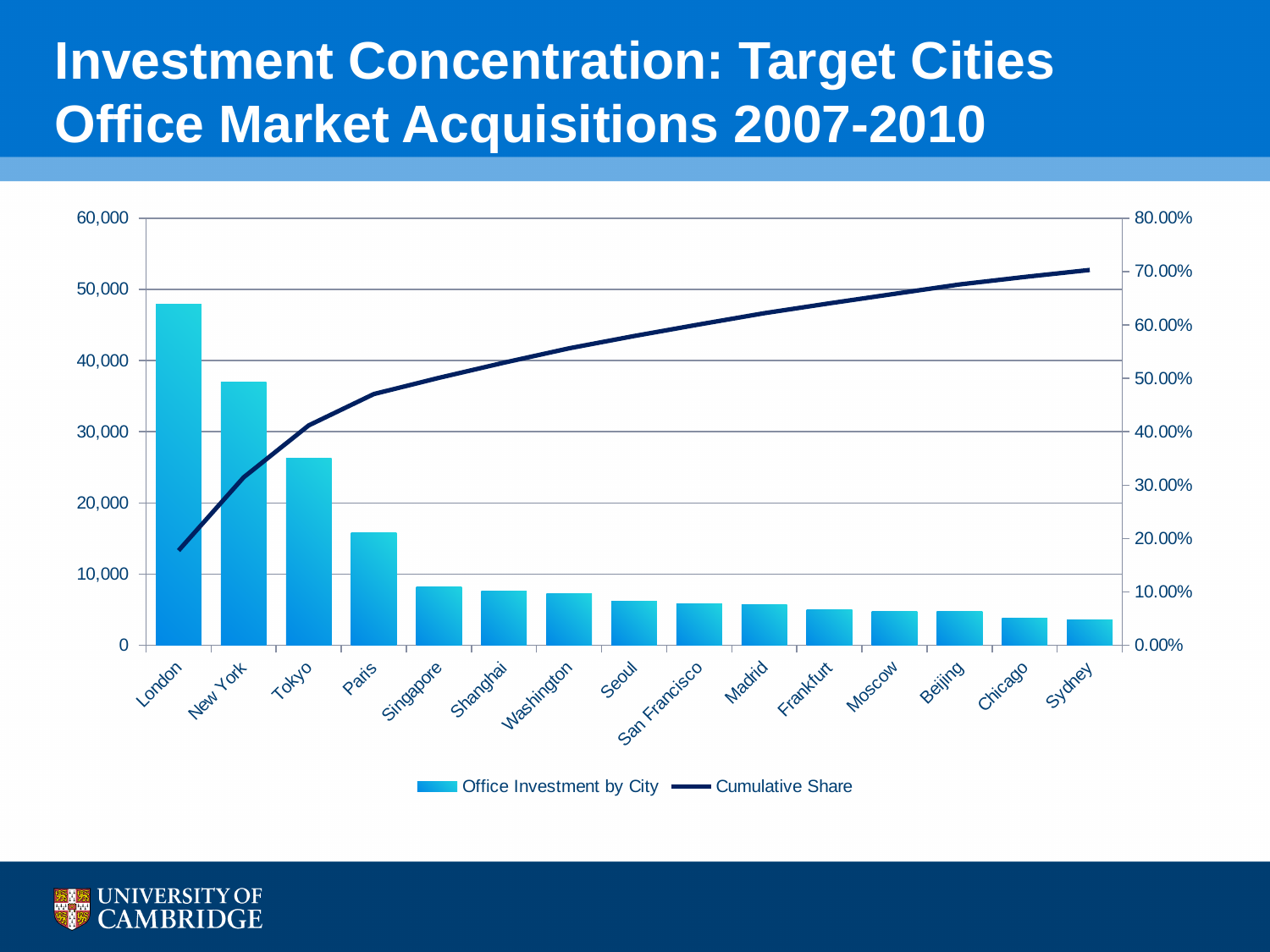

# Investment Concentration: Target Cities Office Market Acquisitions 2007-2010

### Chart

| Category |  |  |
|---|---|---|
| London | 47928.98355200001 | 0.17745662404875337 |
| New York | 37037.700096 | 0.3145883705302026 |
| Tokyo | 26282.169344 | 0.4118978625915925 |
| Paris | 15857.040639999987 | 0.47060841079934596 |
| Singapore | 8192.549504 | 0.5009412505466107 |
| Shanghai | 7665.856384000002 | 0.5293240138253544 |
| Washington | 7263.889728 | 0.5562184992298866 |
| Seoul | 6225.547264000004 | 0.5792685311406773 |
| San Francisco | 5841.342464000011 | 0.6008960482869451 |
| Madrid | 5700.012032000002 | 0.6220002907989647 |
| Frankfurt | 4983.9933439999995 | 0.6404534806553307 |
| Moscow | 4801.108608000001 | 0.6582295414462449 |
| Beijing | 4752.535551999999 | 0.6758257609407518 |
| Chicago | 3770.619904 | 0.6897864467126276 |
| Sydney | 3549.539072000005 | 0.7029285827223111 |